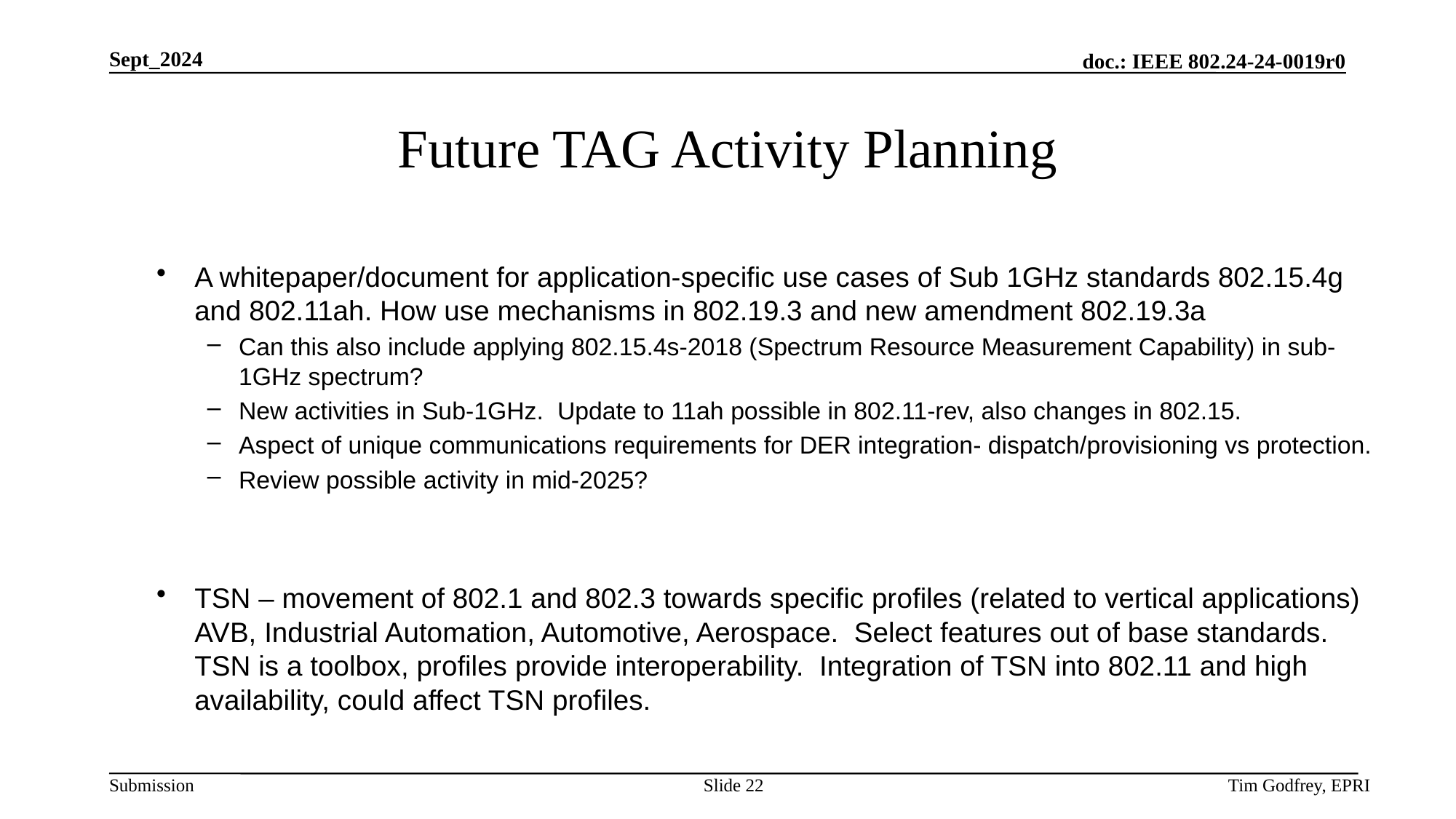

# Future TAG Activity Planning

A whitepaper/document for application-specific use cases of Sub 1GHz standards 802.15.4g and 802.11ah. How use mechanisms in 802.19.3 and new amendment 802.19.3a
Can this also include applying 802.15.4s-2018 (Spectrum Resource Measurement Capability) in sub-1GHz spectrum?
New activities in Sub-1GHz.  Update to 11ah possible in 802.11-rev, also changes in 802.15.
Aspect of unique communications requirements for DER integration- dispatch/provisioning vs protection.
Review possible activity in mid-2025?

TSN – movement of 802.1 and 802.3 towards specific profiles (related to vertical applications)  AVB, Industrial Automation, Automotive, Aerospace.  Select features out of base standards. TSN is a toolbox, profiles provide interoperability.  Integration of TSN into 802.11 and high availability, could affect TSN profiles.

Slide 22
Tim Godfrey, EPRI